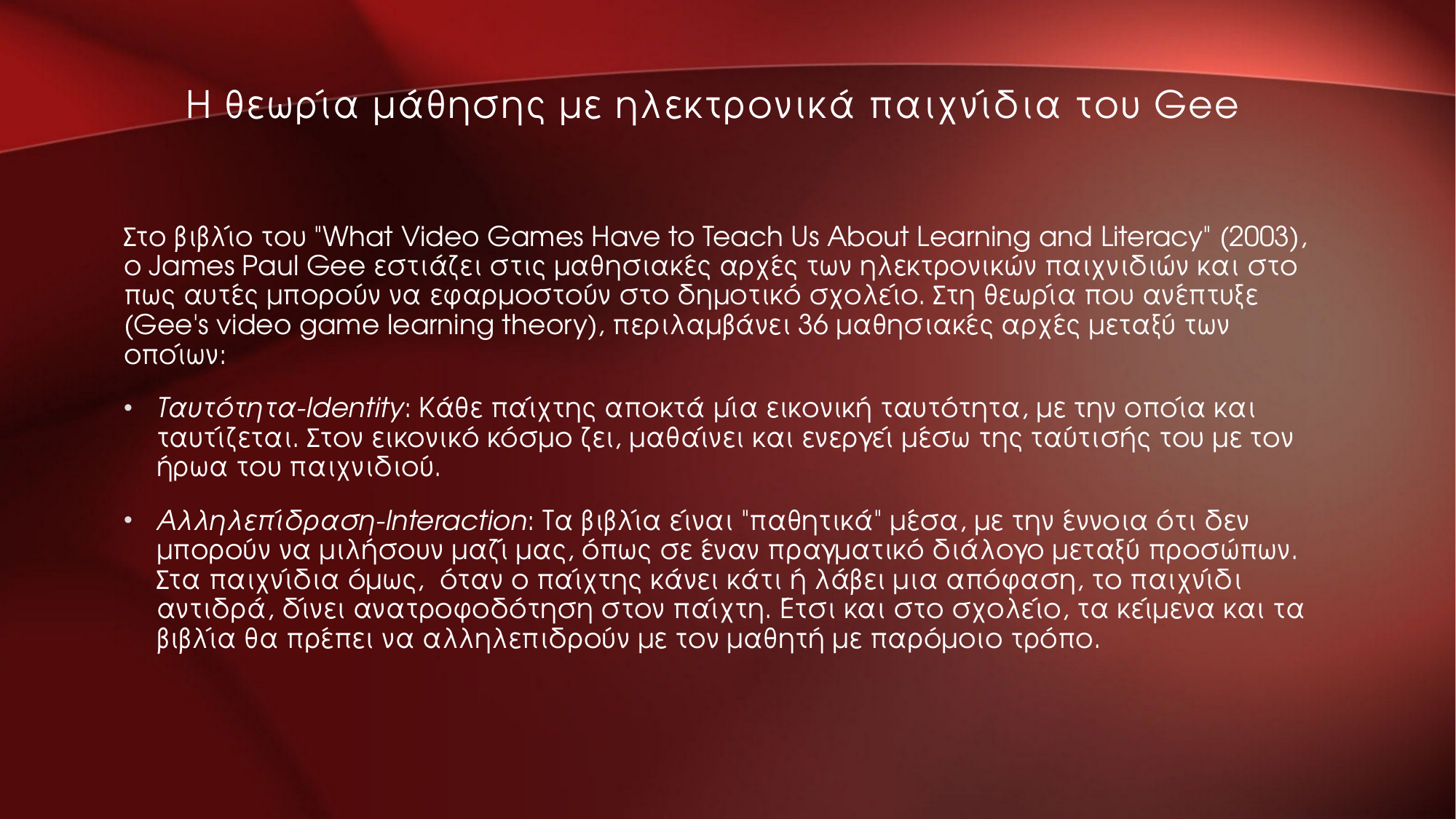

Η θεωρία μάθησης με ηλεκτρονικά παιχνίδια του Gee
Στο βιβλίο του "What Video Games Have to Teach Us About Learning and Literacy" (2003), ο James Paul Gee εστιάζει στις μαθησιακές αρχές των ηλεκτρονικών παιχνιδιών και στο πως αυτές μπορούν να εφαρμοστούν στο δημοτικό σχολείο. Στη θεωρία που ανέπτυξε (Gee's video game learning theory), περιλαμβάνει 36 μαθησιακές αρχές μεταξύ των οποίων:
Ταυτότητα-Identity: Κάθε παίχτης αποκτά μία εικονική ταυτότητα, με την οποία και ταυτίζεται. Στον εικονικό κόσμο ζει, μαθαίνει και ενεργεί μέσω της ταύτισής του με τον ήρωα του παιχνιδιού.
Αλληλεπίδραση-Interaction: Τα βιβλία είναι "παθητικά" μέσα, με την έννοια ότι δεν μπορούν να μιλήσουν μαζί μας, όπως σε έναν πραγματικό διάλογο μεταξύ προσώπων. Στα παιχνίδια όμως,  όταν ο παίχτης κάνει κάτι ή λάβει μια απόφαση, το παιχνίδι αντιδρά, δίνει ανατροφοδότηση στον παίχτη. Έτσι και στο σχολείο, τα κείμενα και τα βιβλία θα πρέπει να αλληλεπιδρούν με τον μαθητή με παρόμοιο τρόπο.